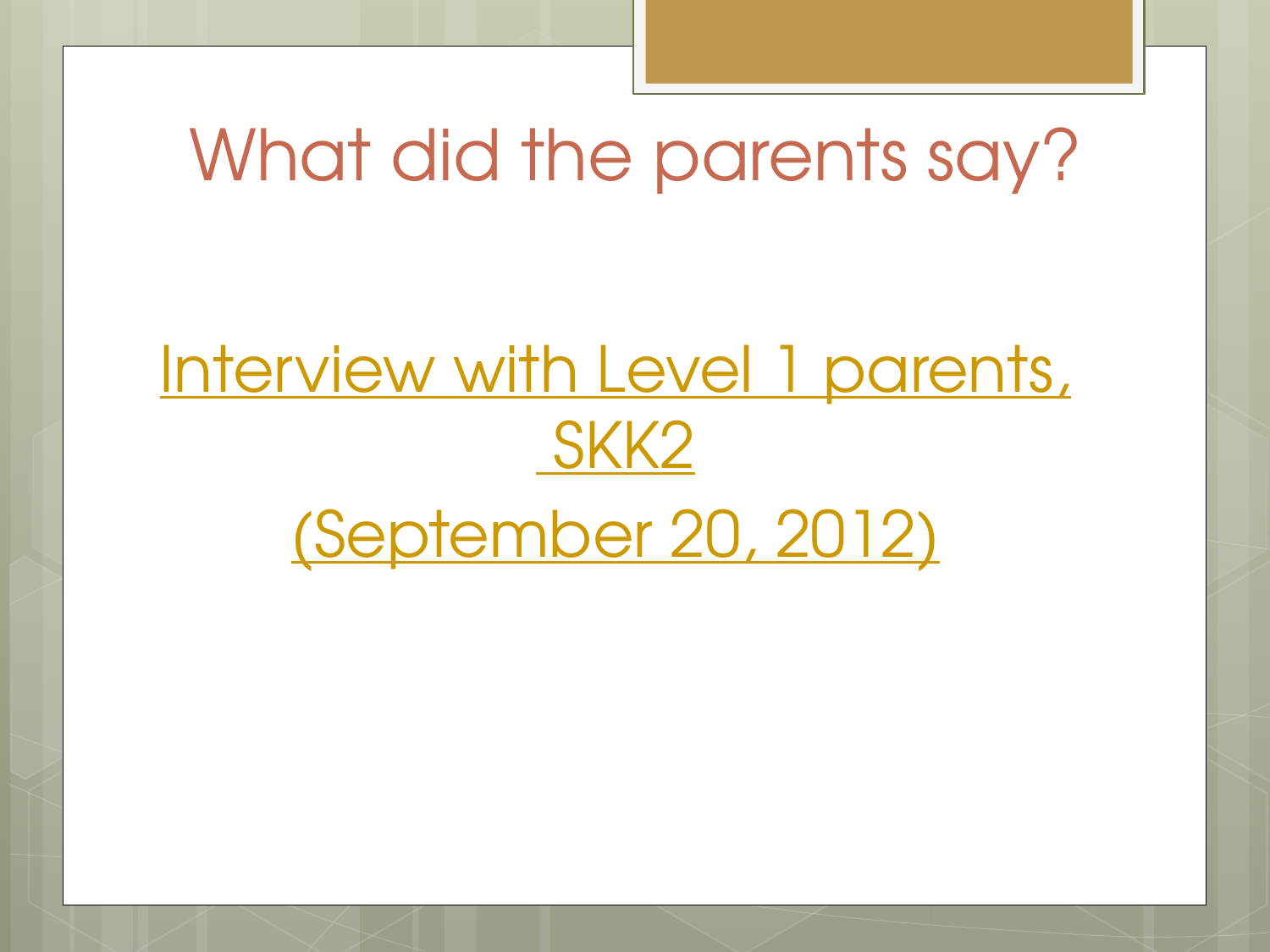

# What did the parents say?
Interview with Level 1 parents, SKK2
(September 20, 2012)